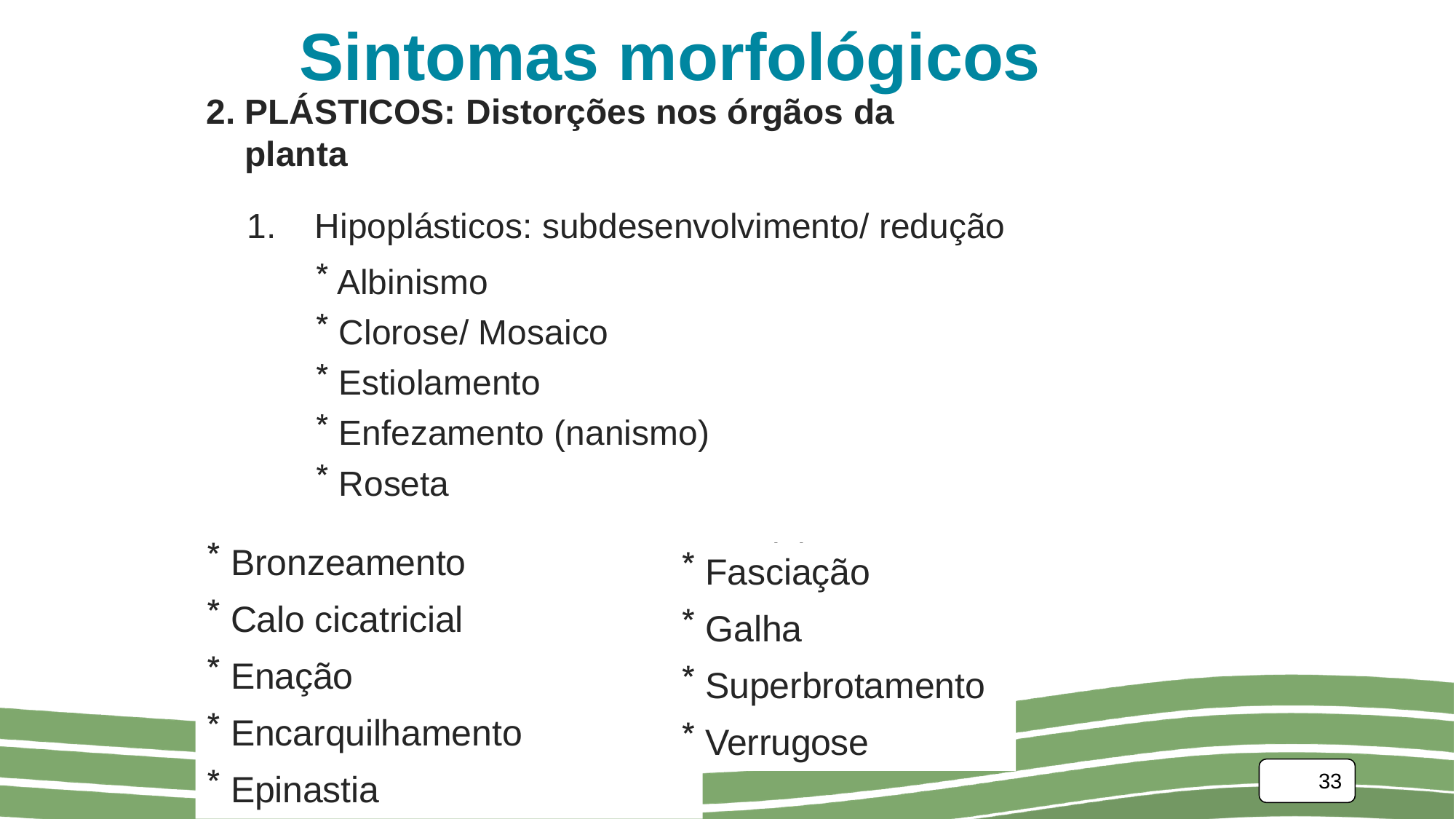

# Sintomas morfológicos
PLÁSTICOS: Distorções nos órgãos da planta
Hipoplásticos: subdesenvolvimento/ redução
Albinismo
Clorose/ Mosaico
Estiolamento
Enfezamento (nanismo)
Roseta
Hiperplásticos: superdesenvolvimento
Bronzeamento
Calo cicatricial
Enação
Encarquilhamento
Epinastia

Fasciação
Galha
Superbrotamento
Verrugose

33